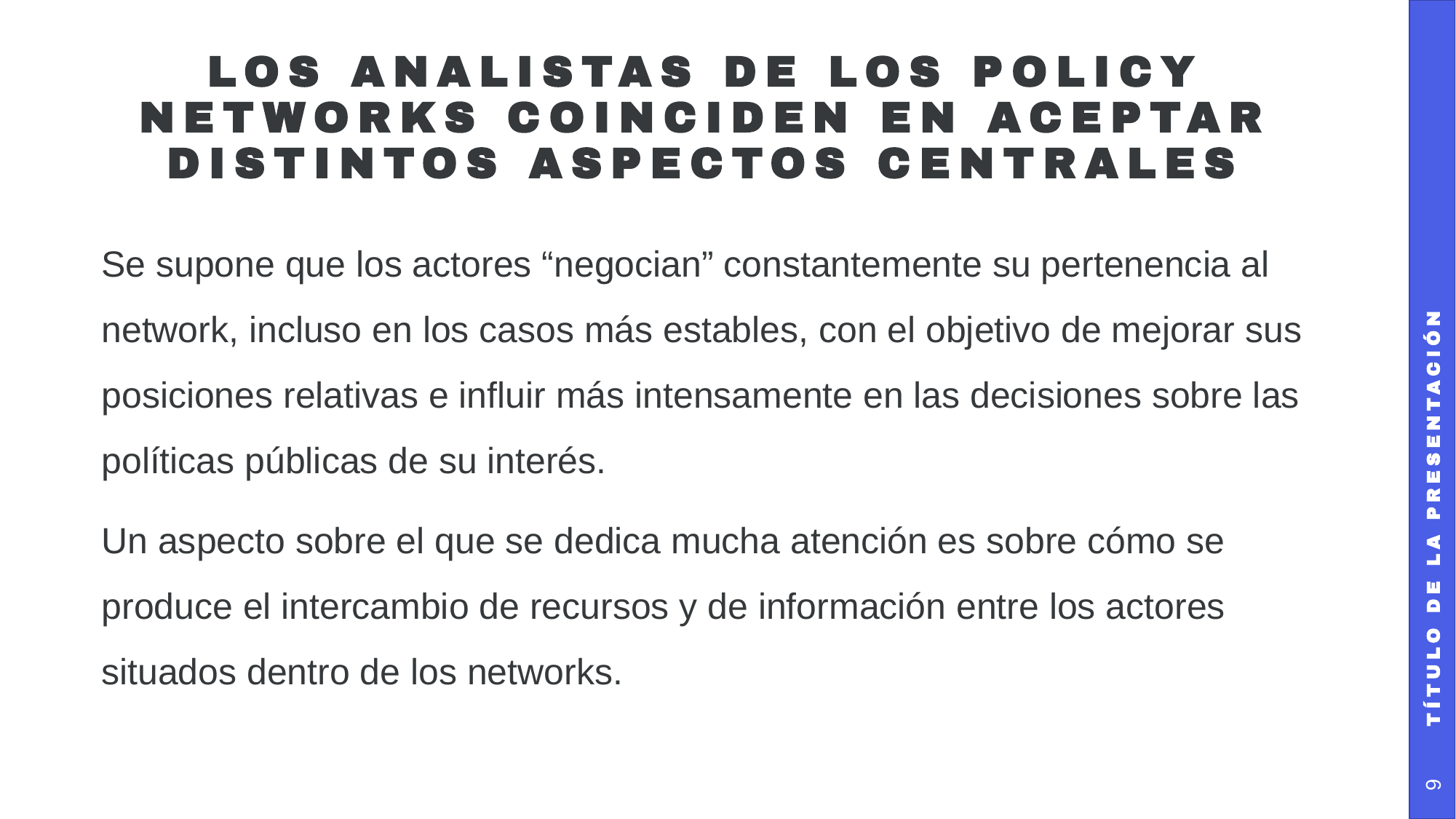

# los analistas de los policy networks coinciden en aceptar distintos aspectos centrales
Se supone que los actores “negocian” constantemente su pertenencia al network, incluso en los casos más estables, con el objetivo de mejorar sus posiciones relativas e influir más intensamente en las decisiones sobre las políticas públicas de su interés.
Un aspecto sobre el que se dedica mucha atención es sobre cómo se produce el intercambio de recursos y de información entre los actores situados dentro de los networks.
Título de la presentación
9